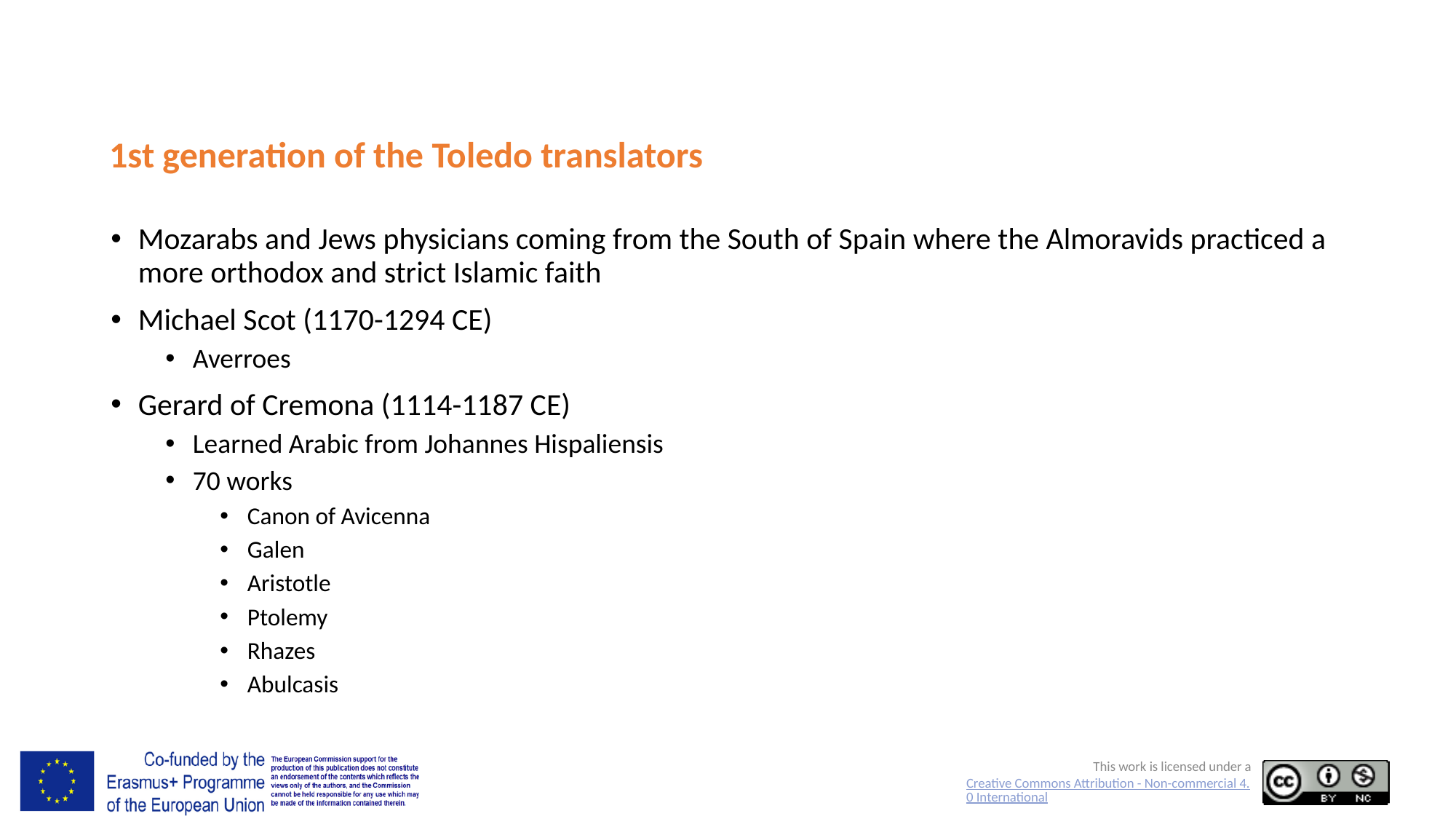

# 1st generation of the Toledo translators
Mozarabs and Jews physicians coming from the South of Spain where the Almoravids practiced a more orthodox and strict Islamic faith
Michael Scot (1170-1294 CE)
Averroes
Gerard of Cremona (1114-1187 CE)
Learned Arabic from Johannes Hispaliensis
70 works
Canon of Avicenna
Galen
Aristotle
Ptolemy
Rhazes
Abulcasis